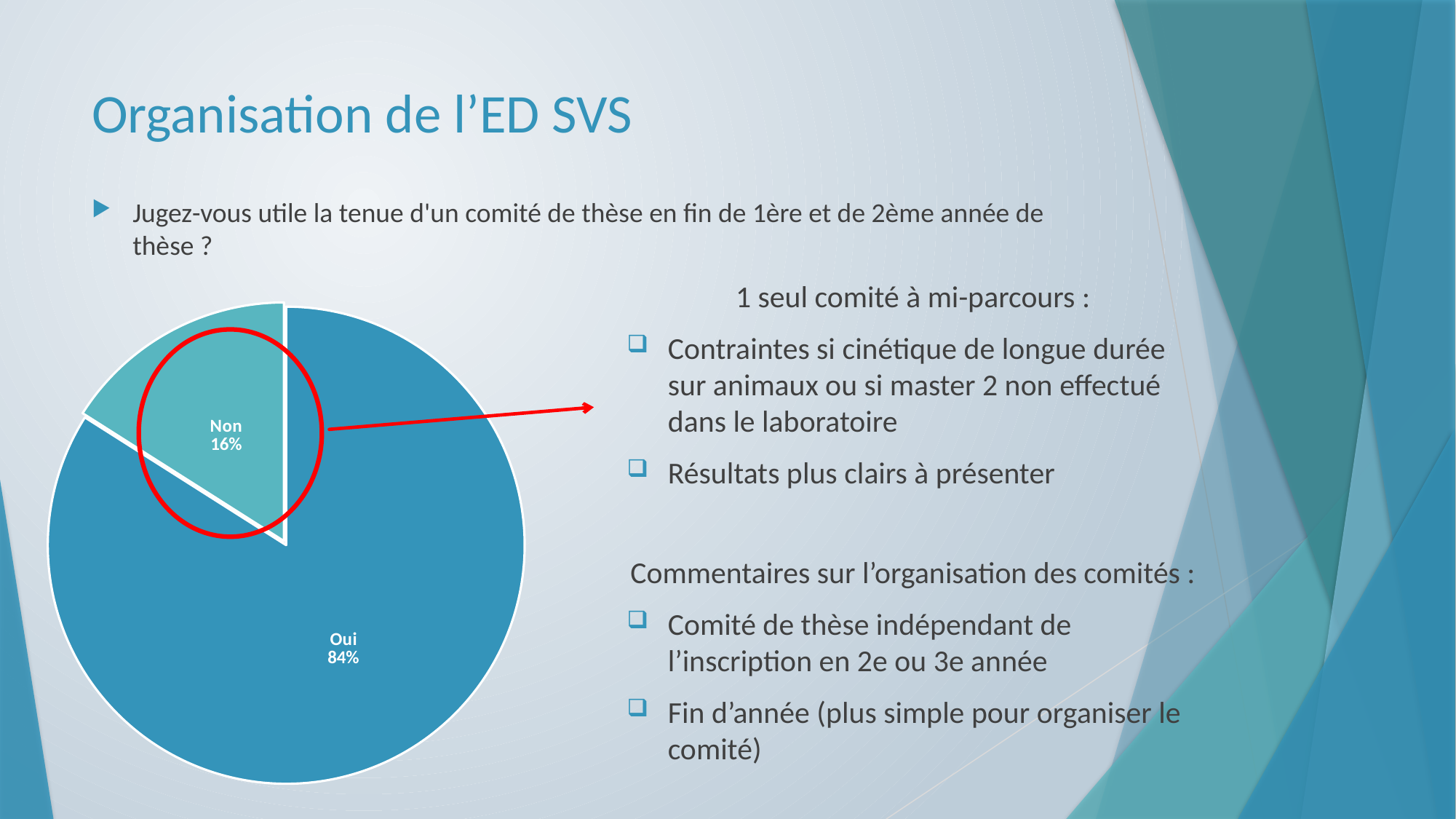

# Organisation de l’ED SVS
Jugez-vous utile la tenue d'un comité de thèse en fin de 1ère et de 2ème année de thèse ?
1 seul comité à mi-parcours :
Contraintes si cinétique de longue durée sur animaux ou si master 2 non effectué dans le laboratoire
Résultats plus clairs à présenter

### Chart

| Category | Ventes |
|---|---|
| Oui | 0.84 |
| Non | 0.16 |
Commentaires sur l’organisation des comités :
Comité de thèse indépendant de l’inscription en 2e ou 3e année
Fin d’année (plus simple pour organiser le comité)